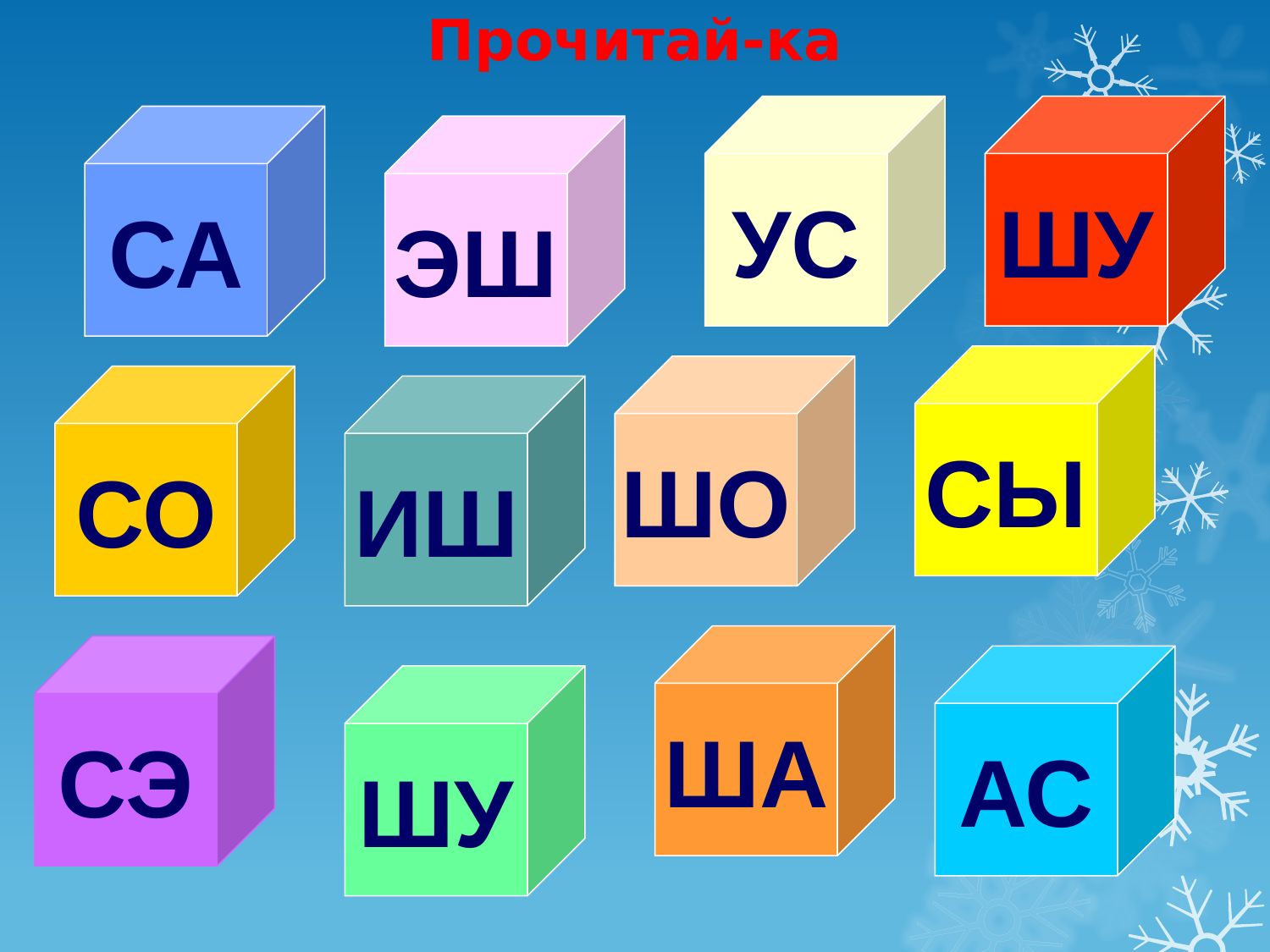

# Прочитай-ка
УС
ШУ
СА
ЭШ
СЫ
ШО
СО
ИШ
ША
СЭ
АС
ШУ